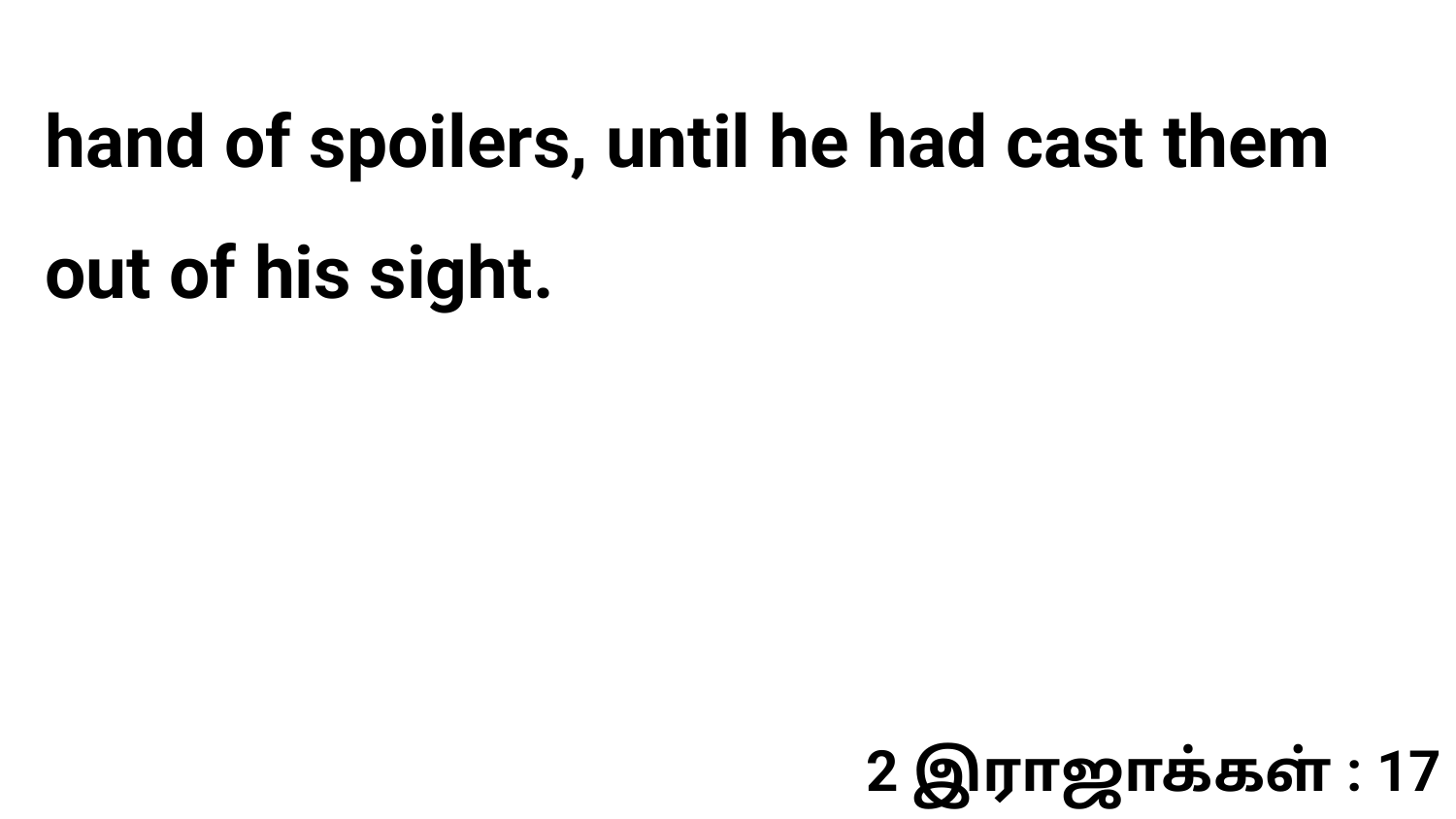

hand of spoilers, until he had cast them out of his sight.
2 இராஜாக்கள் : 17